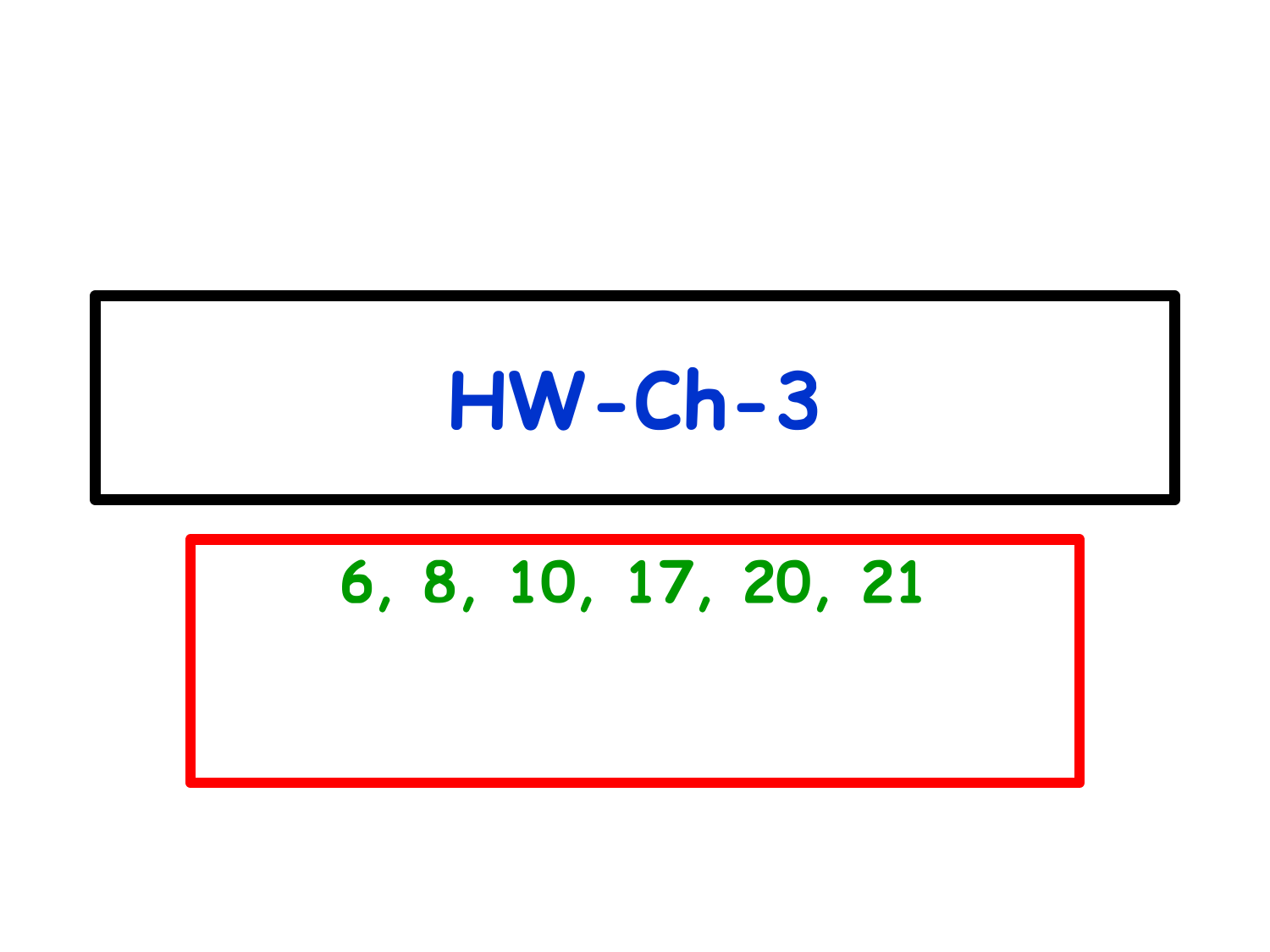

# HW-Ch-3
6, 8, 10, 17, 20, 21